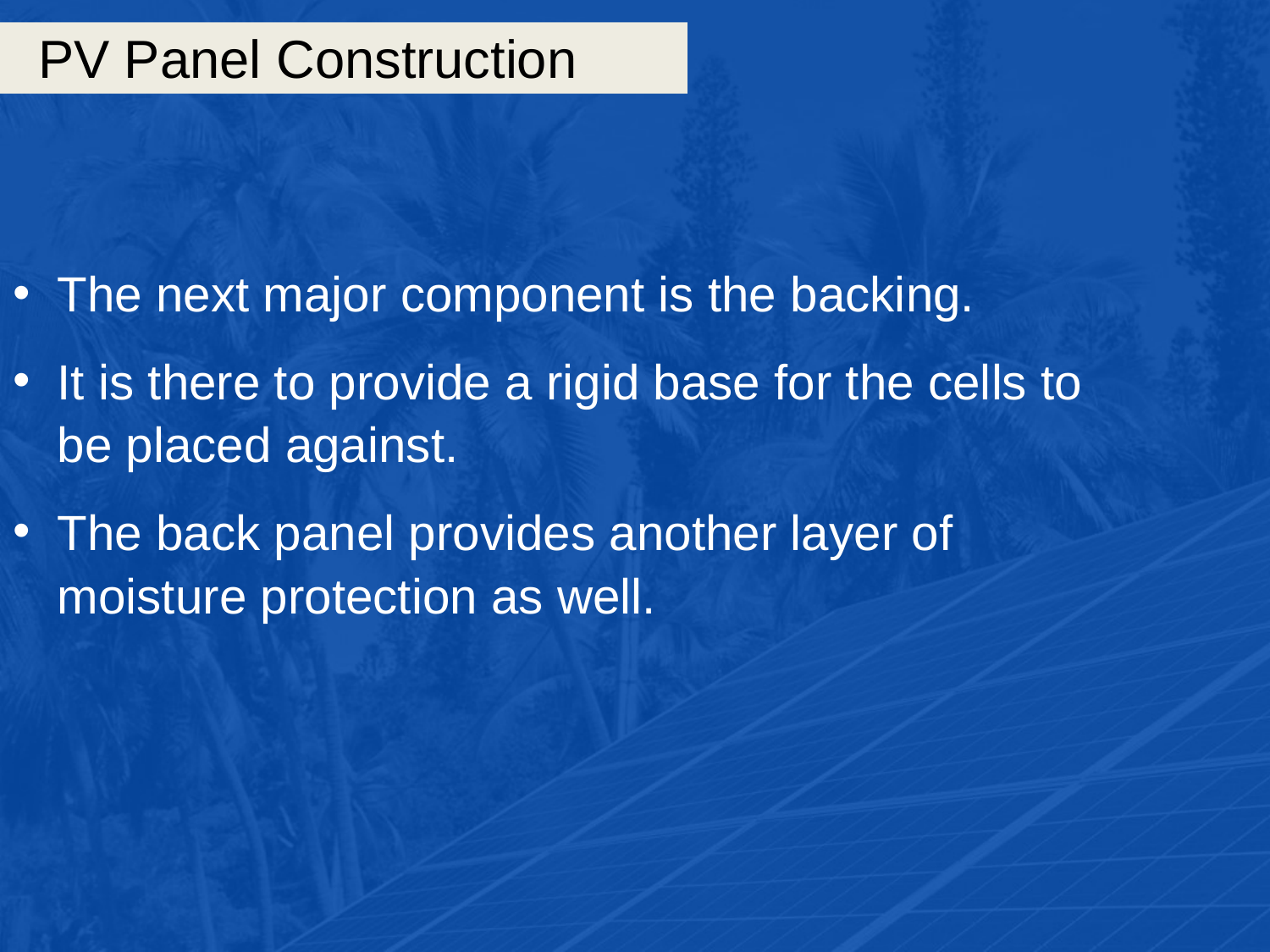

# PV Panel Construction
The next major component is the backing.
It is there to provide a rigid base for the cells to be placed against.
The back panel provides another layer of moisture protection as well.